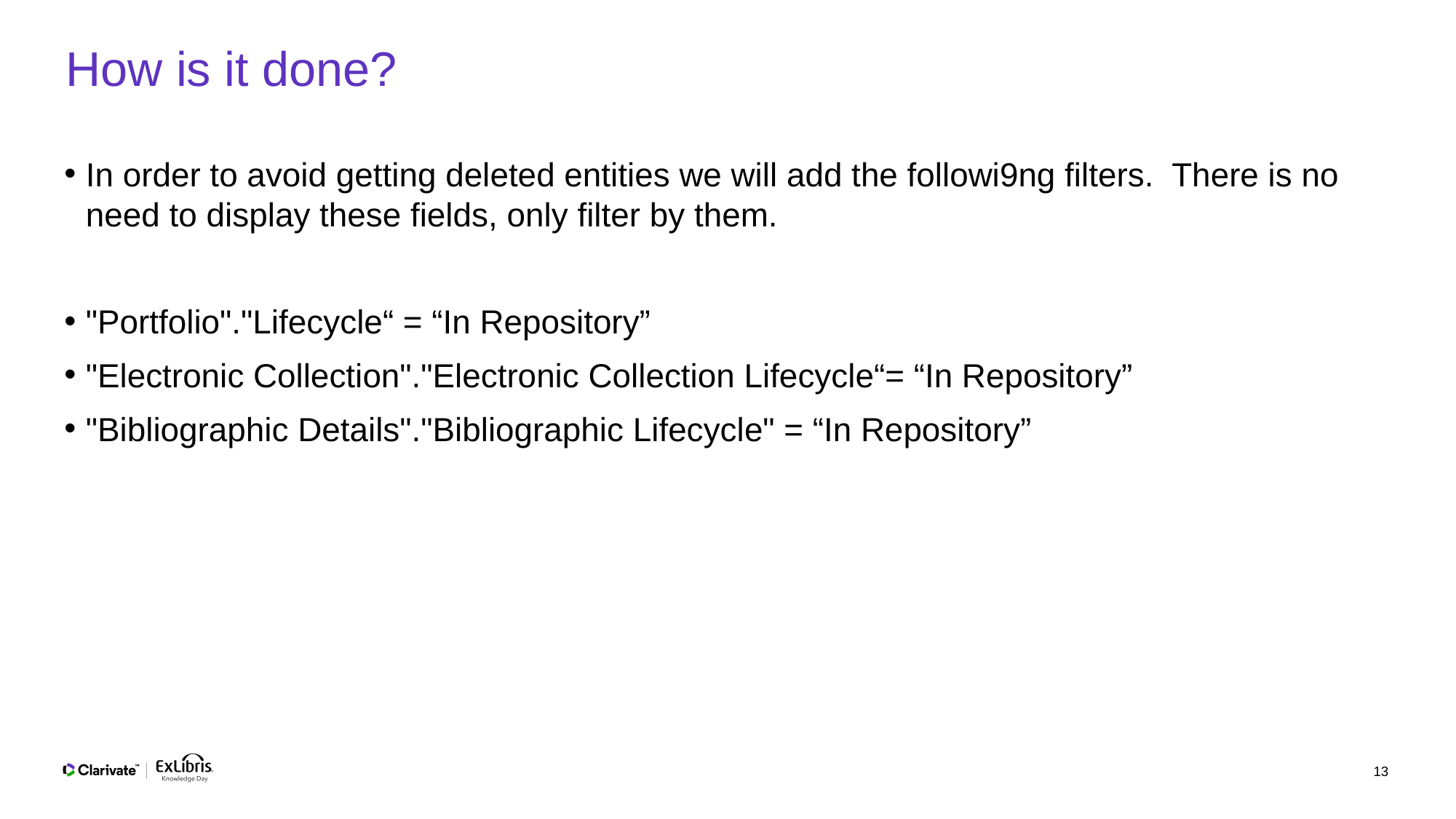

# How is it done?
In order to avoid getting deleted entities we will add the followi9ng filters.  There is no need to display these fields, only filter by them.

"Portfolio"."Lifecycle“ = “In Repository”
"Electronic Collection"."Electronic Collection Lifecycle“= “In Repository”
"Bibliographic Details"."Bibliographic Lifecycle" = “In Repository”

13